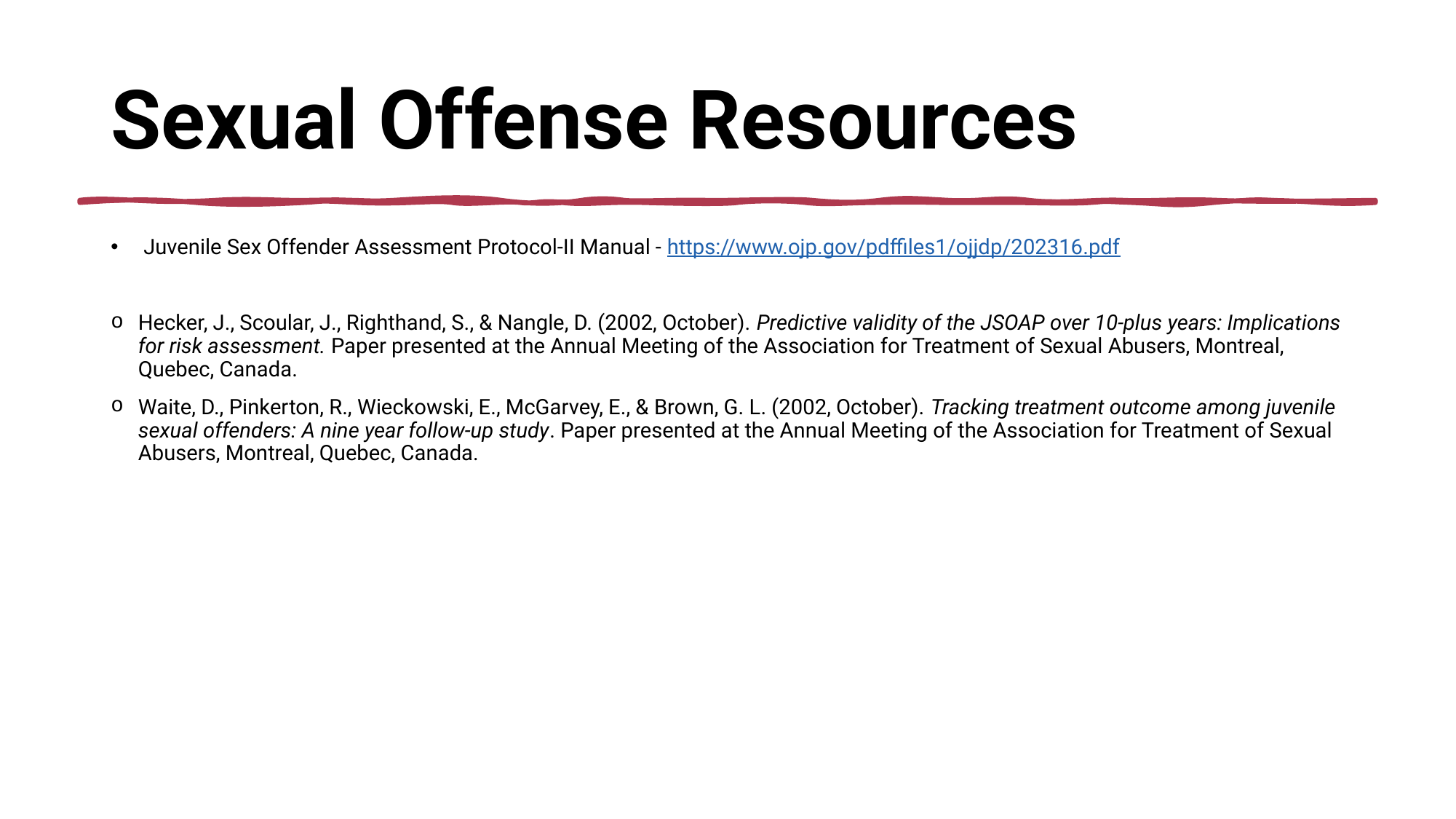

# Sexual Offense Resources

 Juvenile Sex Offender Assessment Protocol-II Manual - https://www.ojp.gov/pdffiles1/ojjdp/202316.pdf

Hecker, J., Scoular, J., Righthand, S., & Nangle, D. (2002, October). Predictive validity of the JSOAP over 10-plus years: Implications for risk assessment. Paper presented at the Annual Meeting of the Association for Treatment of Sexual Abusers, Montreal, Quebec, Canada.
Waite, D., Pinkerton, R., Wieckowski, E., McGarvey, E., & Brown, G. L. (2002, October). Tracking treatment outcome among juvenile sexual offenders: A nine year follow-up study. Paper presented at the Annual Meeting of the Association for Treatment of Sexual Abusers, Montreal, Quebec, Canada.